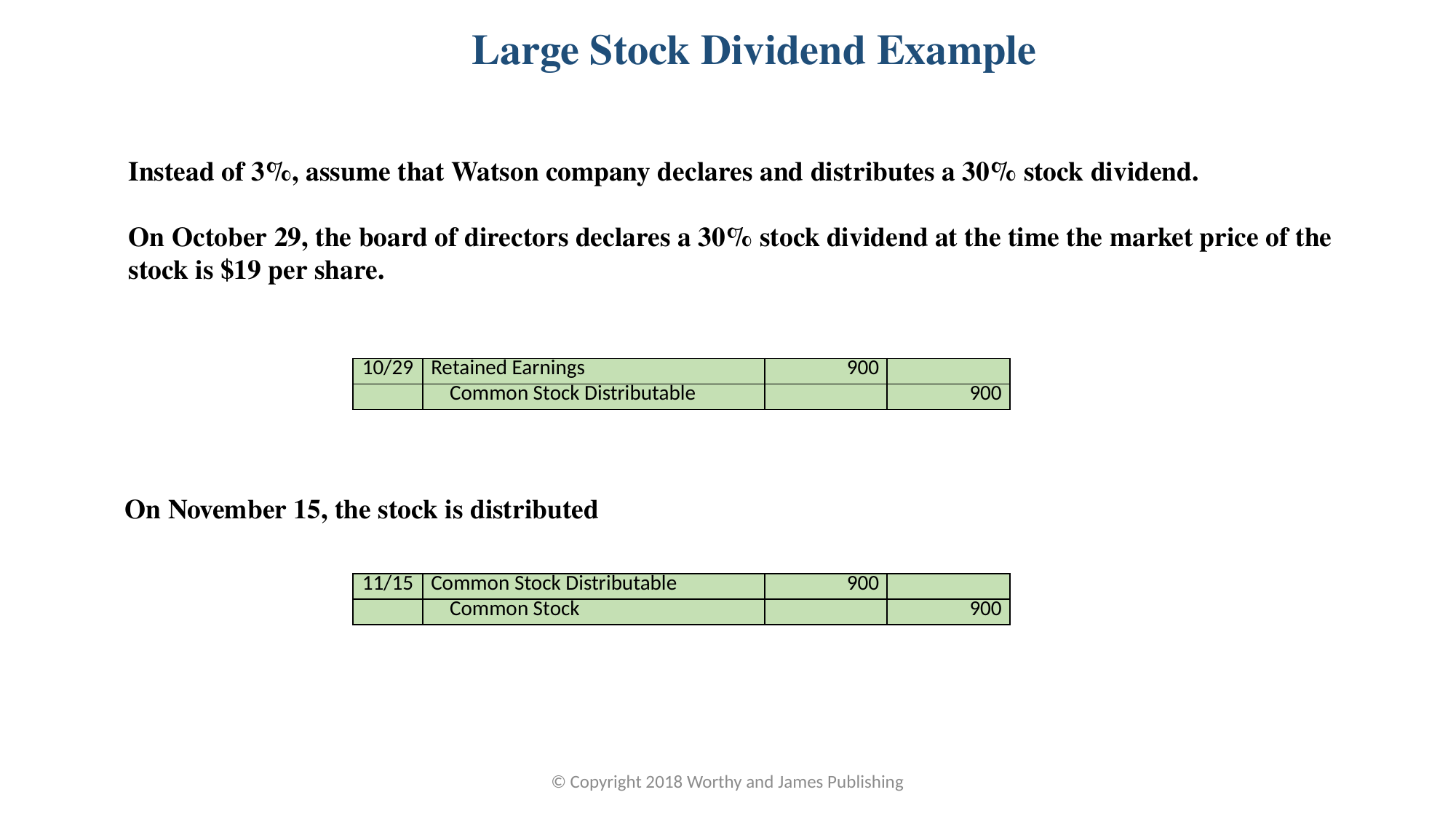

Large Stock Dividend Example
Instead of 3%, assume that Watson company declares and distributes a 30% stock dividend.

On October 29, the board of directors declares a 30% stock dividend at the time the market price of the stock is $19 per share.
| 10/29 | Retained Earnings | 900 |  |
| --- | --- | --- | --- |
|  | Common Stock Distributable |  | 900 |
On November 15, the stock is distributed
| 11/15 | Common Stock Distributable | 900 |  |
| --- | --- | --- | --- |
|  | Common Stock |  | 900 |
© Copyright 2018 Worthy and James Publishing